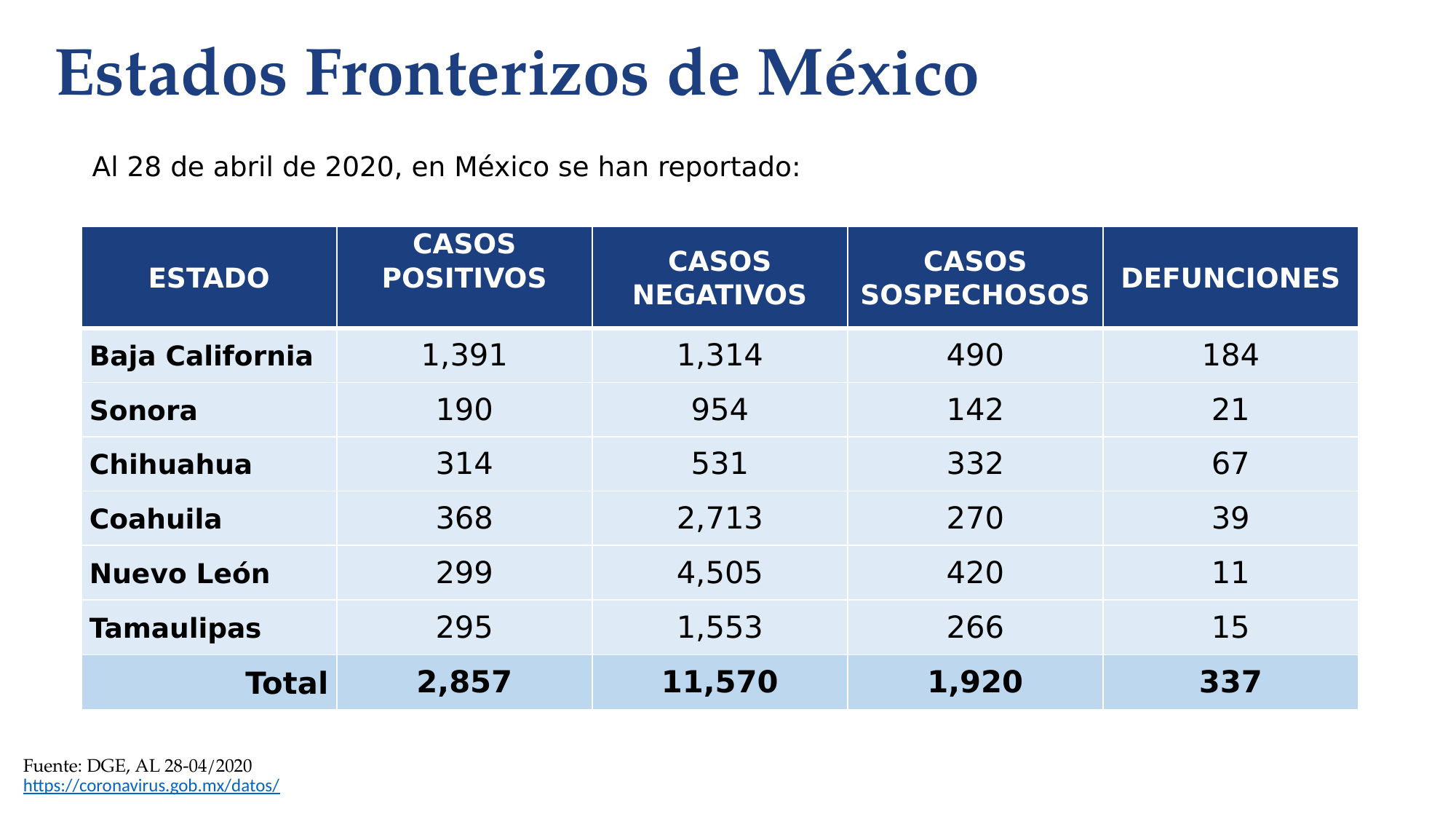

# Estados Fronterizos de México
Al 28 de abril de 2020, en México se han reportado:

| ESTADO | CASOS POSITIVOS | CASOS NEGATIVOS | CASOS SOSPECHOSOS | DEFUNCIONES |
| --- | --- | --- | --- | --- |
| Baja California | 1,391 | 1,314 | 490 | 184 |
| Sonora | 190 | 954 | 142 | 21 |
| Chihuahua | 314 | 531 | 332 | 67 |
| Coahuila | 368 | 2,713 | 270 | 39 |
| Nuevo León | 299 | 4,505 | 420 | 11 |
| Tamaulipas | 295 | 1,553 | 266 | 15 |
| Total | 2,857 | 11,570 | 1,920 | 337 |
Fuente: DGE, AL 28-04/2020
https://coronavirus.gob.mx/datos/